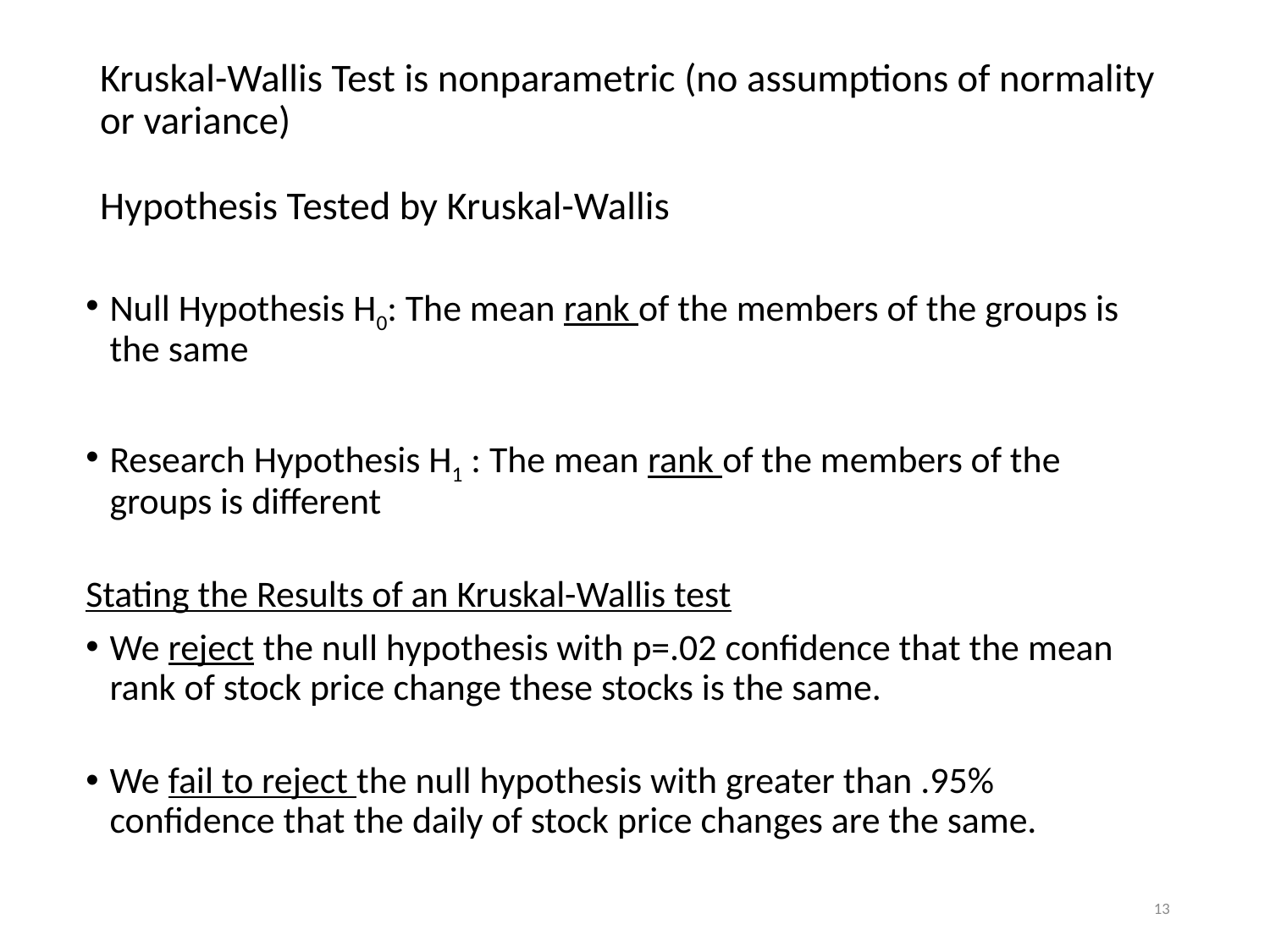

# Kruskal-Wallis Test is nonparametric (no assumptions of normality or variance) Hypothesis Tested by Kruskal-Wallis
Null Hypothesis H0: The mean rank of the members of the groups is the same

Research Hypothesis H1 : The mean rank of the members of the groups is different
Stating the Results of an Kruskal-Wallis test
We reject the null hypothesis with p=.02 confidence that the mean rank of stock price change these stocks is the same.
We fail to reject the null hypothesis with greater than .95% confidence that the daily of stock price changes are the same.

13